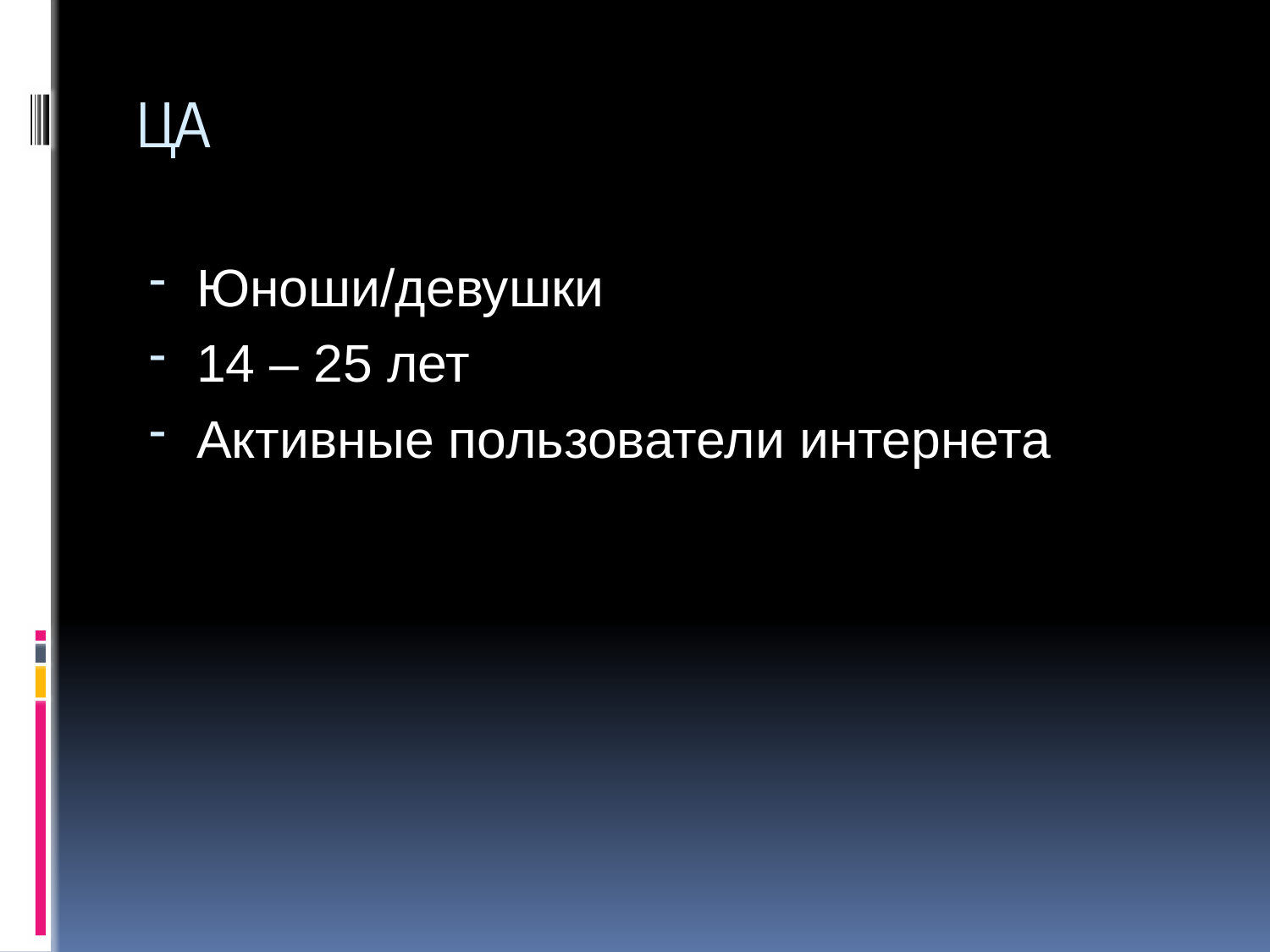

# ЦА
Юноши/девушки
14 – 25 лет
Активные пользователи интернета